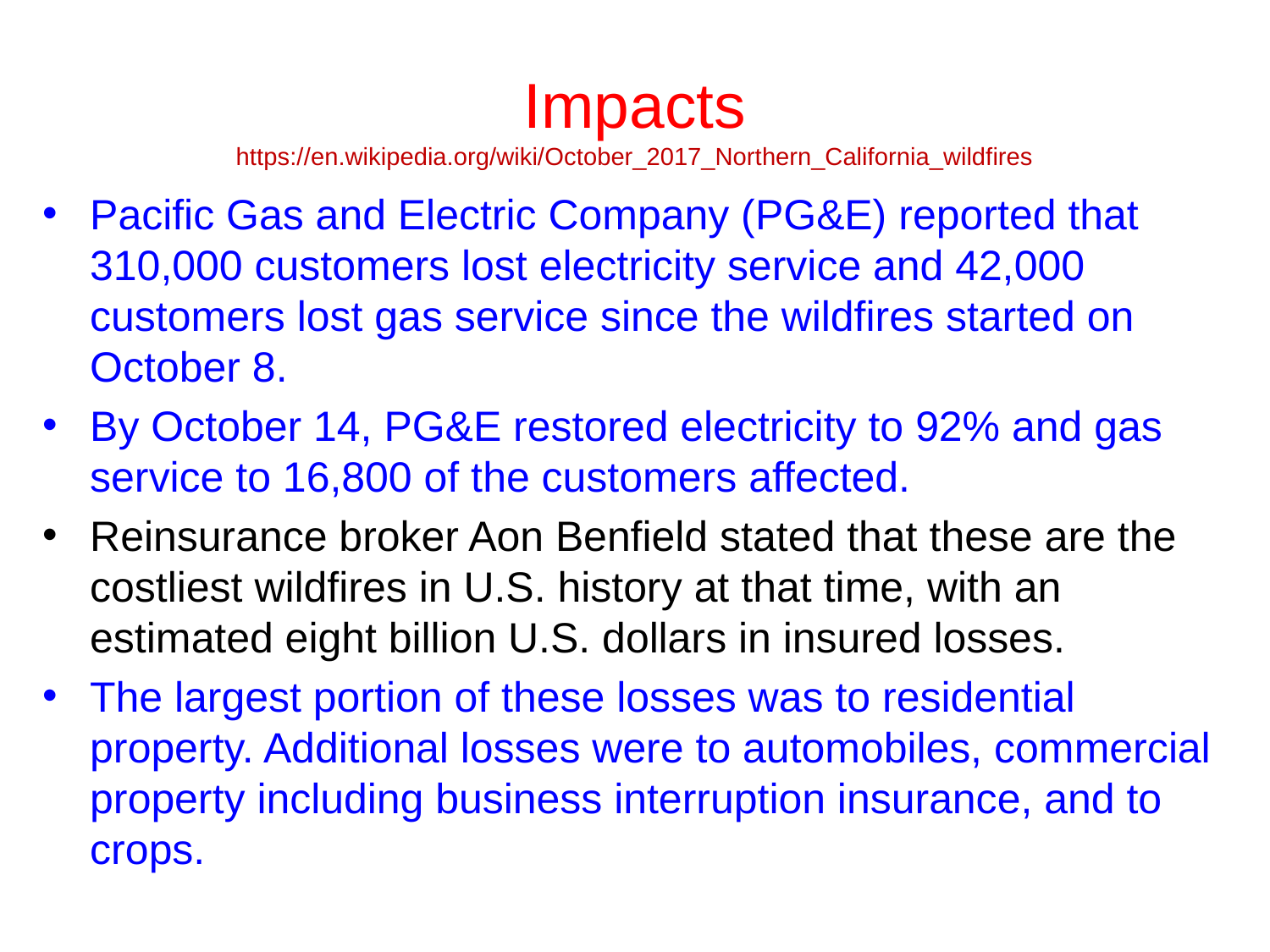

# Impacts https://en.wikipedia.org/wiki/October_2017_Northern_California_wildfires
Pacific Gas and Electric Company (PG&E) reported that 310,000 customers lost electricity service and 42,000 customers lost gas service since the wildfires started on October 8.
By October 14, PG&E restored electricity to 92% and gas service to 16,800 of the customers affected.
Reinsurance broker Aon Benfield stated that these are the costliest wildfires in U.S. history at that time, with an estimated eight billion U.S. dollars in insured losses.
The largest portion of these losses was to residential property. Additional losses were to automobiles, commercial property including business interruption insurance, and to crops.